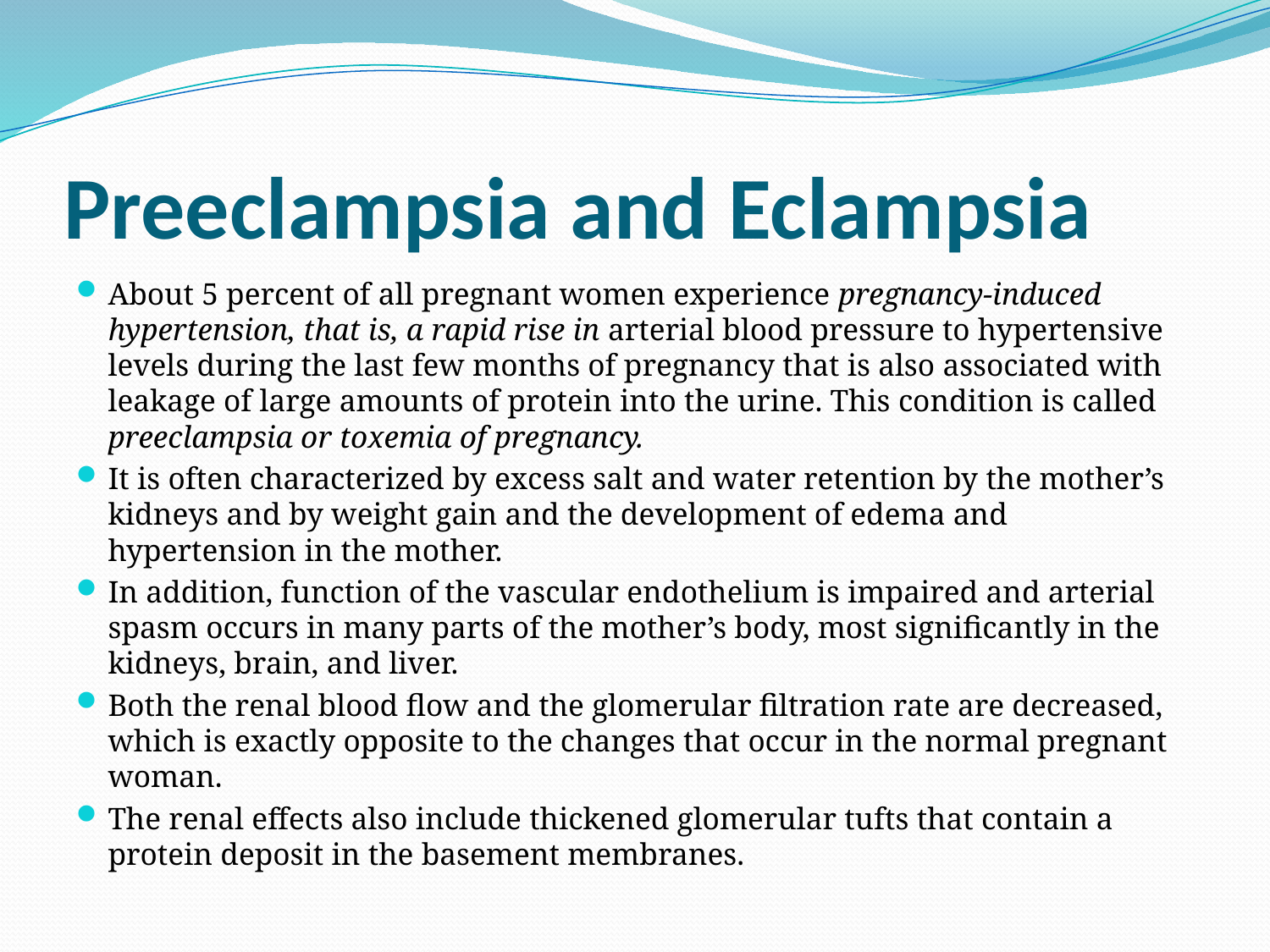

# Preeclampsia and Eclampsia
About 5 percent of all pregnant women experience pregnancy-induced hypertension, that is, a rapid rise in arterial blood pressure to hypertensive levels during the last few months of pregnancy that is also associated with leakage of large amounts of protein into the urine. This condition is called preeclampsia or toxemia of pregnancy.
It is often characterized by excess salt and water retention by the mother’s kidneys and by weight gain and the development of edema and hypertension in the mother.
In addition, function of the vascular endothelium is impaired and arterial spasm occurs in many parts of the mother’s body, most significantly in the kidneys, brain, and liver.
Both the renal blood flow and the glomerular filtration rate are decreased, which is exactly opposite to the changes that occur in the normal pregnant woman.
The renal effects also include thickened glomerular tufts that contain a protein deposit in the basement membranes.